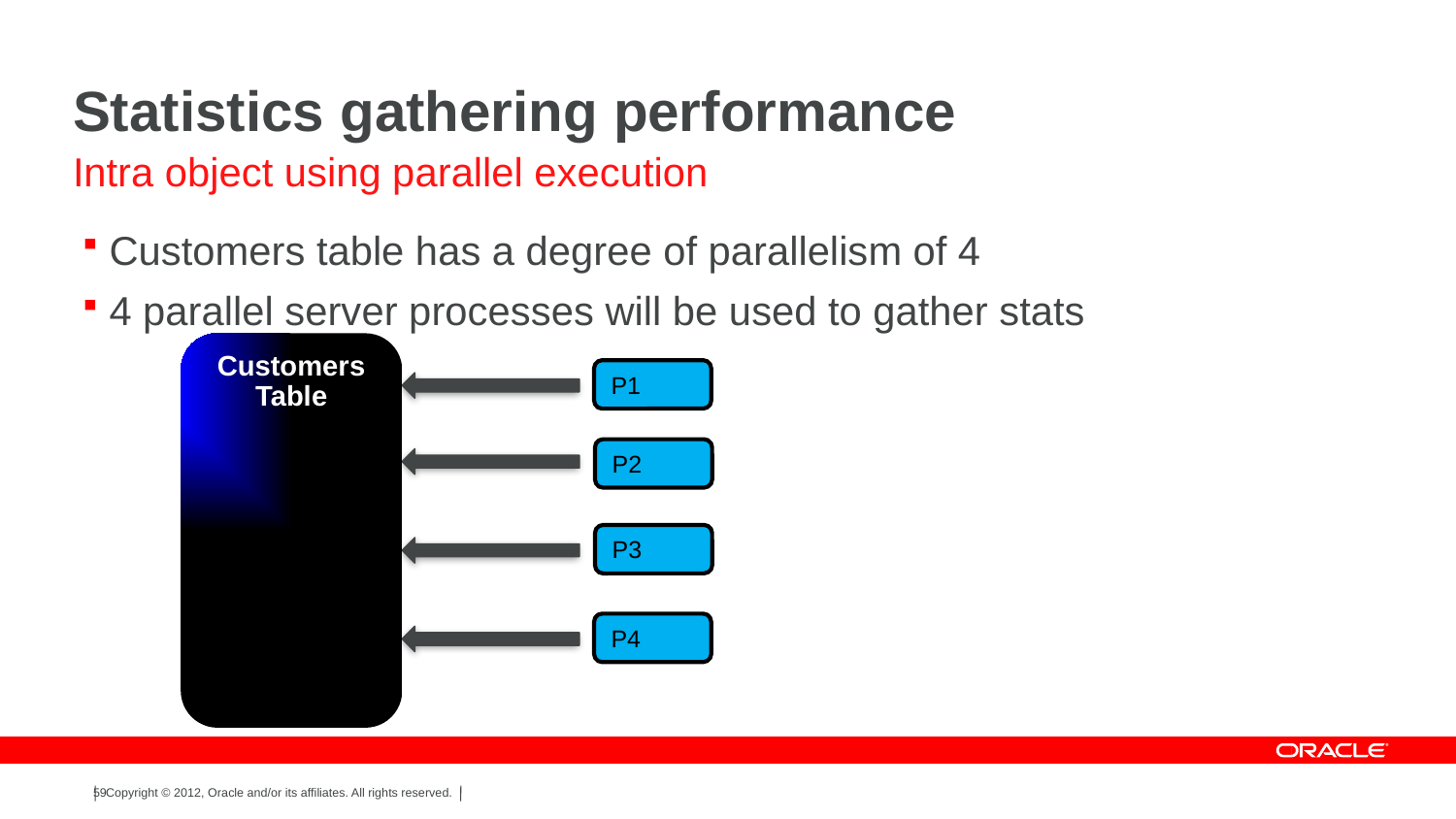

# Statistics gathering performance
Intra object using parallel execution

Customers table has a degree of parallelism of 4
4 parallel server processes will be used to gather stats
Customers Table
P1

P2

P3

P4